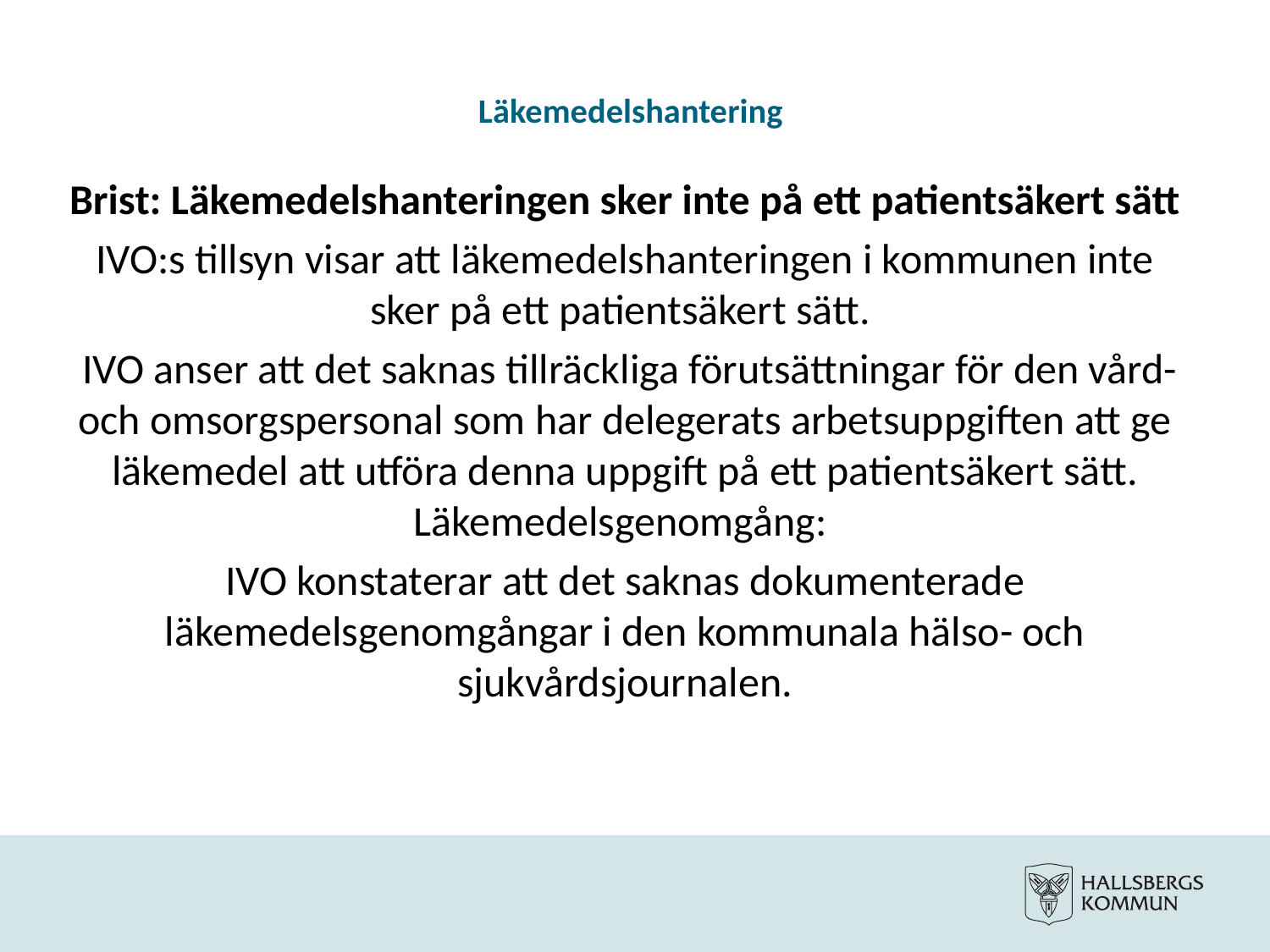

# Läkemedelshantering
Brist: Läkemedelshanteringen sker inte på ett patientsäkert sätt
IVO:s tillsyn visar att läkemedelshanteringen i kommunen inte sker på ett patientsäkert sätt.
 IVO anser att det saknas tillräckliga förutsättningar för den vård- och omsorgspersonal som har delegerats arbetsuppgiften att ge läkemedel att utföra denna uppgift på ett patientsäkert sätt. Läkemedelsgenomgång:
IVO konstaterar att det saknas dokumenterade läkemedelsgenomgångar i den kommunala hälso- och sjukvårdsjournalen.